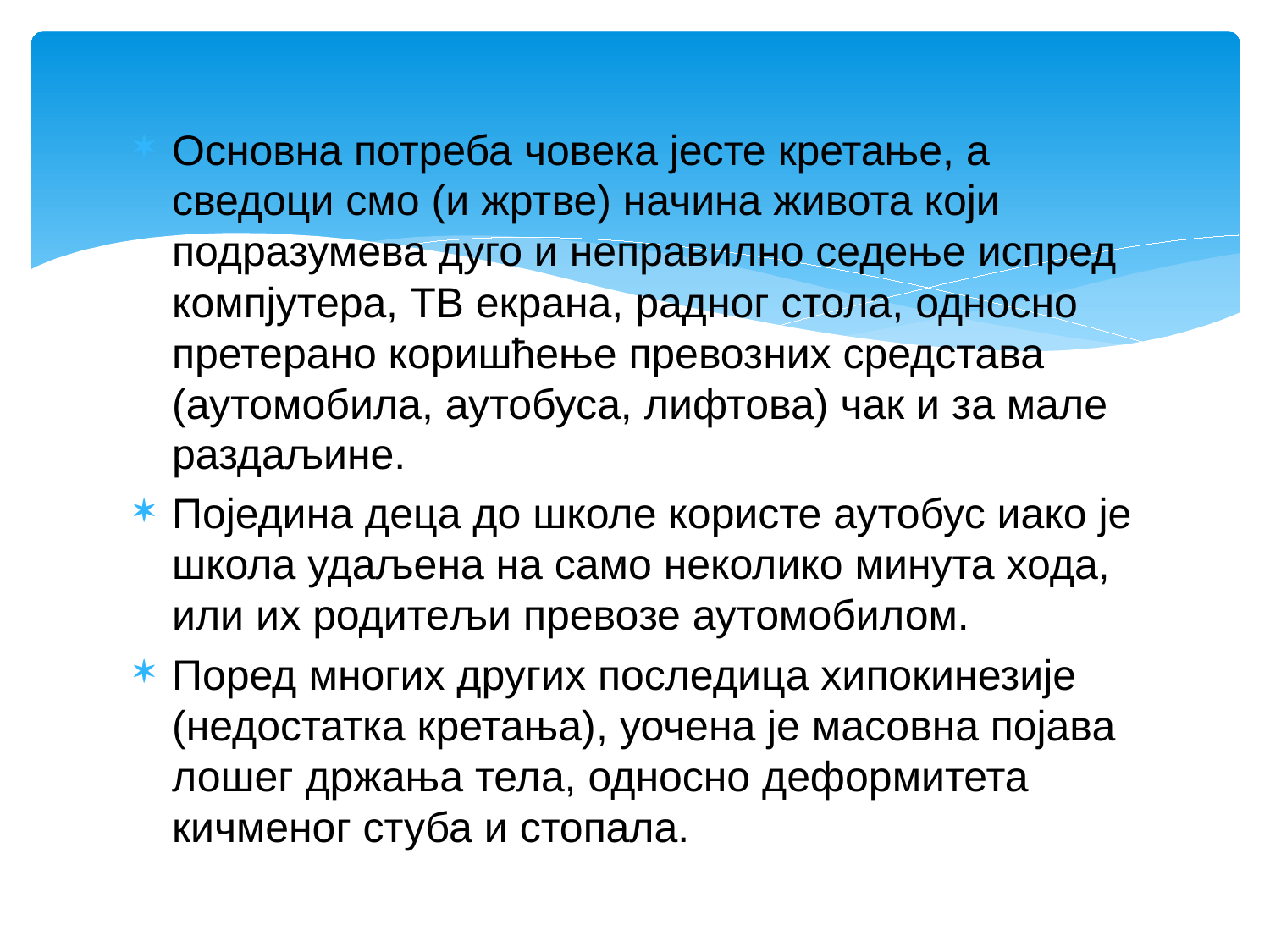

Основна потреба човека јесте кретање, а сведоци смо (и жртве) начина живота који подразумева дуго и неправилно седење испред компјутера, ТВ екрана, радног стола, односно претерано коришћење превозних средстава (аутомобила, аутобуса, лифтова) чак и за мале раздаљине.
Поједина деца до школе користе аутобус иако је школа удаљена на само неколико минута хода, или их родитељи превозе аутомобилом.
Поред многих других последица хипокинезије (недостатка кретања), уочена је масовна појава лошег држања тела, односно деформитета кичменог стуба и стопала.